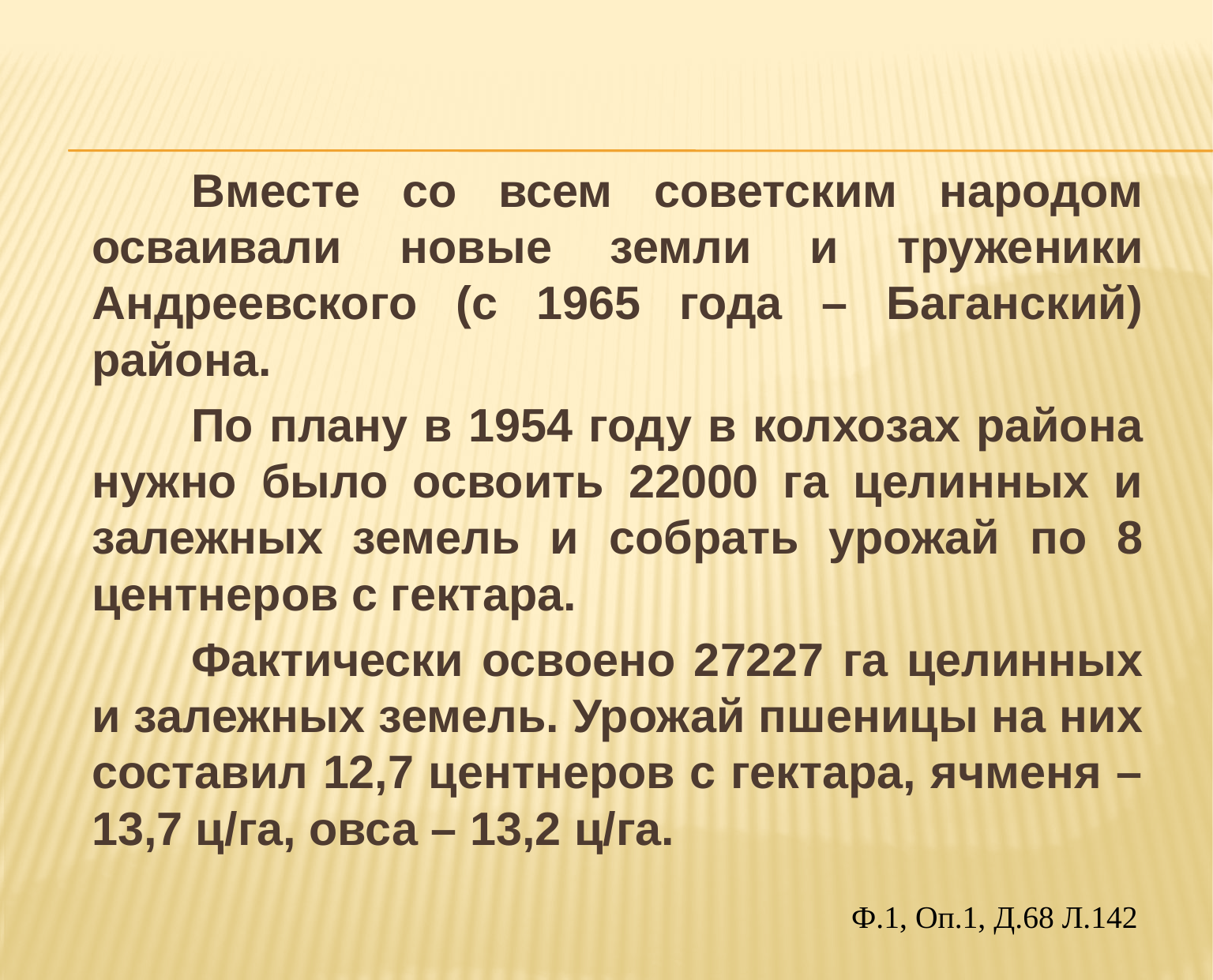

Вместе со всем советским народом осваивали новые земли и труженики Андреевского (с 1965 года – Баганский) района.
	По плану в 1954 году в колхозах района нужно было освоить 22000 га целинных и залежных земель и собрать урожай по 8 центнеров с гектара.
	Фактически освоено 27227 га целинных и залежных земель. Урожай пшеницы на них составил 12,7 центнеров с гектара, ячменя – 13,7 ц/га, овса – 13,2 ц/га.

Ф.1, Оп.1, Д.68 Л.142